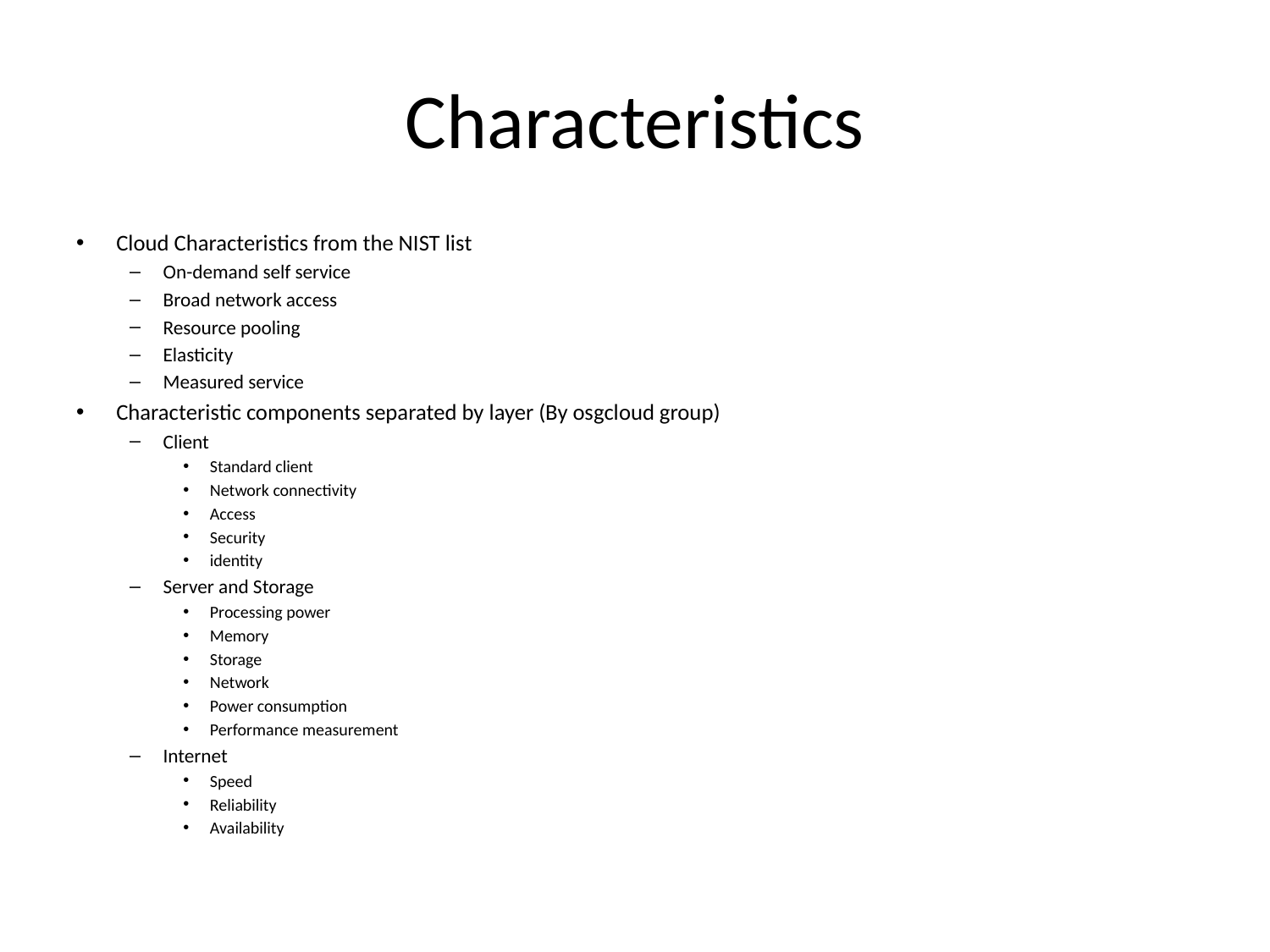

# Characteristics
Cloud Characteristics from the NIST list
On-demand self service
Broad network access
Resource pooling
Elasticity
Measured service
Characteristic components separated by layer (By osgcloud group)
Client
Standard client
Network connectivity
Access
Security
identity
Server and Storage
Processing power
Memory
Storage
Network
Power consumption
Performance measurement
Internet
Speed
Reliability
Availability